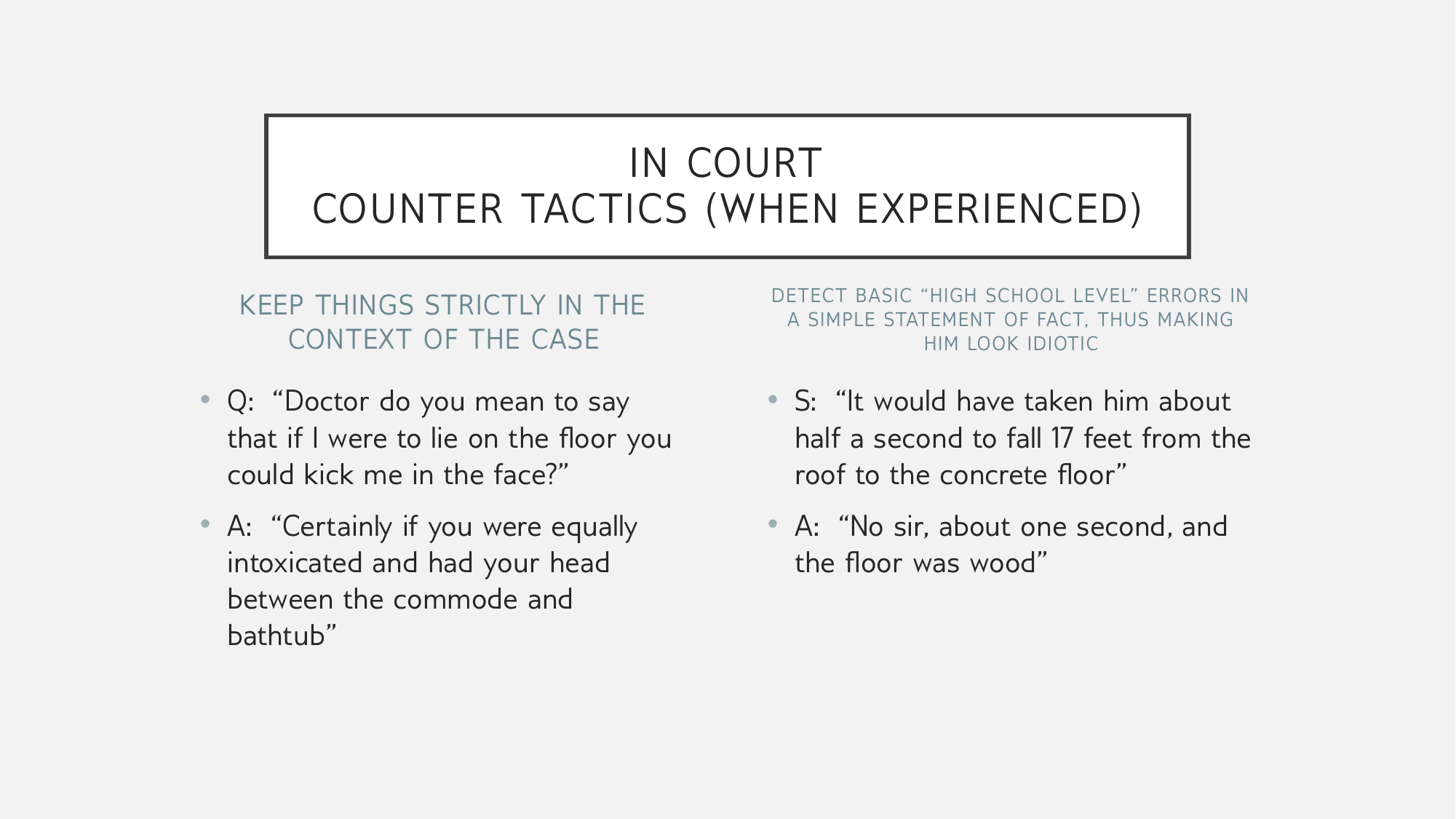

# In court counter tactics (when experienced)
Keep things strictly in the context of the case
Detect basic “high school level” errors in a simple statement of fact, thus making him look idiotic
Q:  “Doctor do you mean to say that if I were to lie on the floor you could kick me in the face?”
A:  “Certainly if you were equally intoxicated and had your head between the commode and bathtub”
S:  “It would have taken him about half a second to fall 17 feet from the roof to the concrete floor”
A:  “No sir, about one second, and the floor was wood”